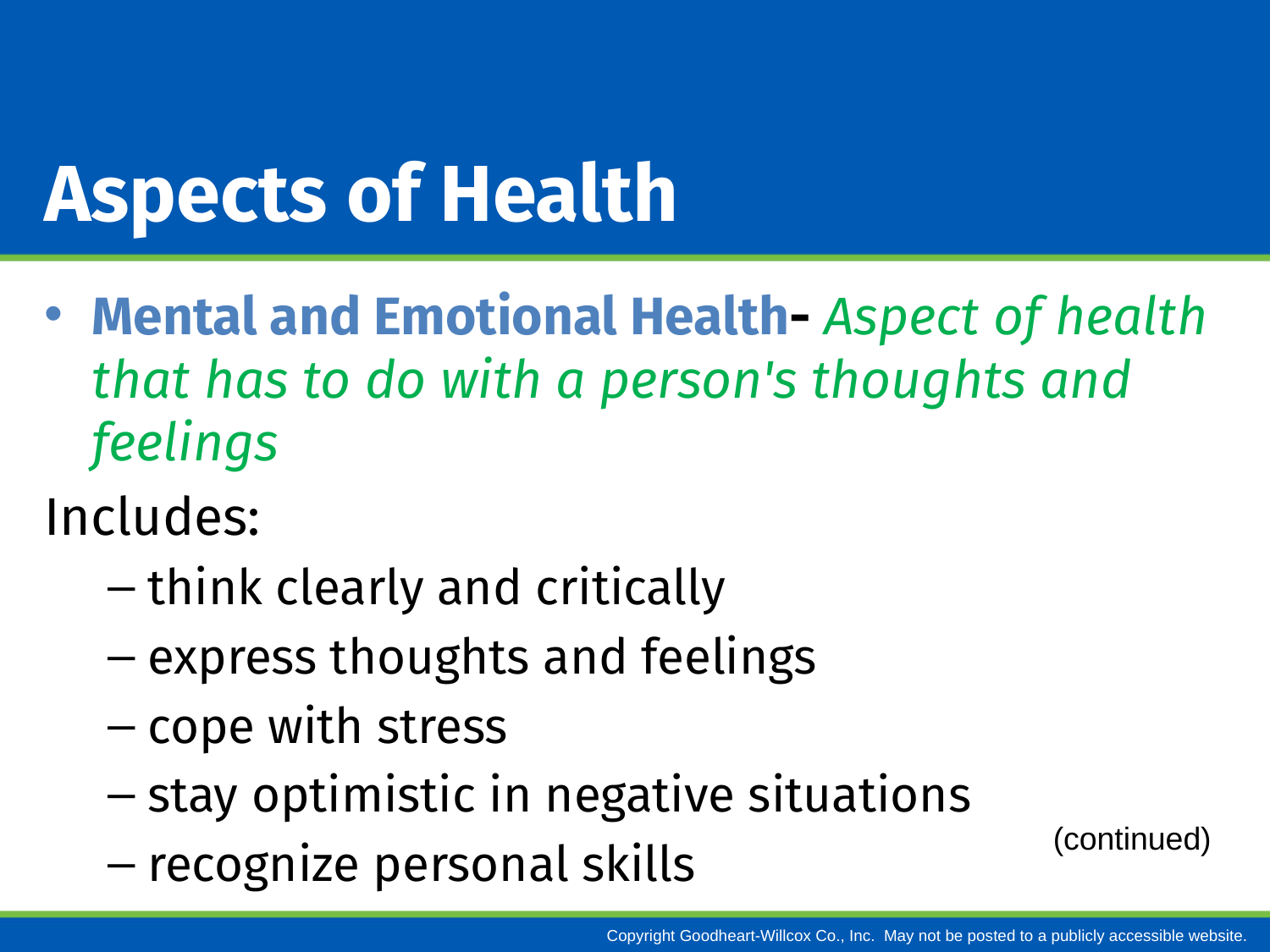

# Aspects of Health
Mental and Emotional Health- Aspect of health that has to do with a person's thoughts and feelings
Includes:
think clearly and critically
express thoughts and feelings
cope with stress
stay optimistic in negative situations
recognize personal skills

(continued)